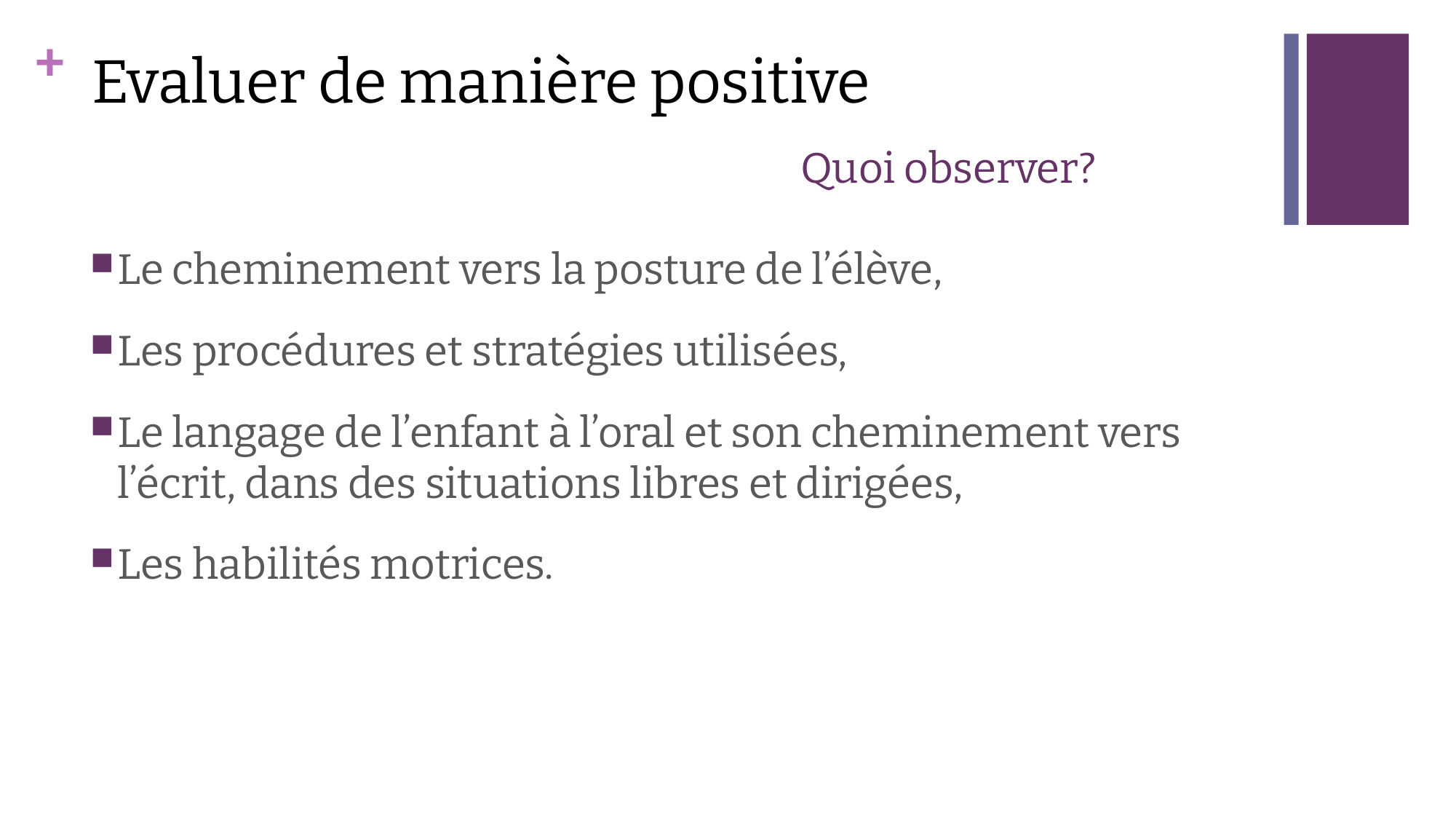

Evaluer de manière positive
# Quoi observer?
Le cheminement vers la posture de l’élève,
Les procédures et stratégies utilisées,
Le langage de l’enfant à l’oral et son cheminement vers l’écrit, dans des situations libres et dirigées,
Les habilités motrices.